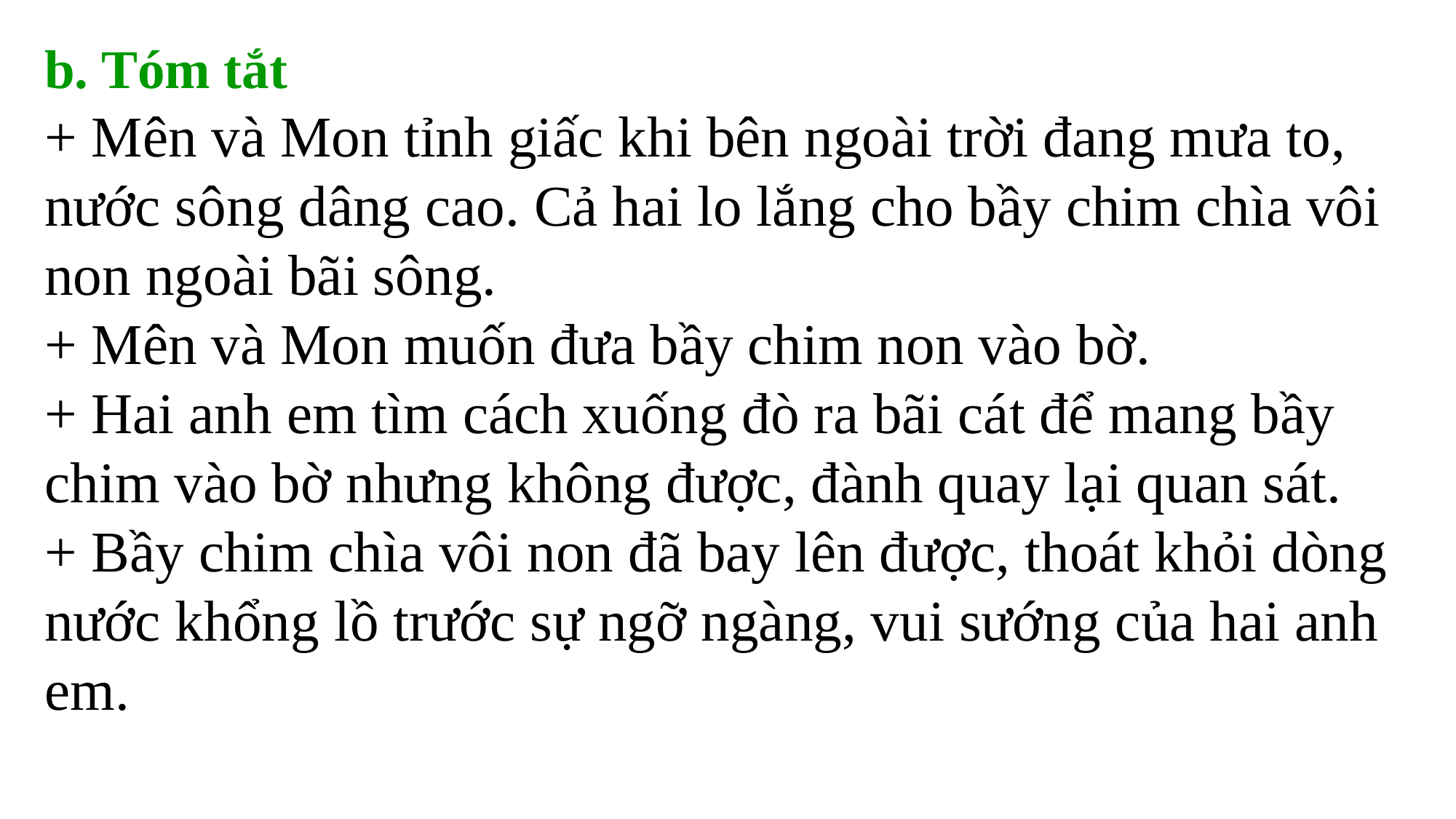

b. Tóm tắt
+ Mên và Mon tỉnh giấc khi bên ngoài trời đang mưa to, nước sông dâng cao. Cả hai lo lắng cho bầy chim chìa vôi non ngoài bãi sông.
+ Mên và Mon muốn đưa bầy chim non vào bờ.
+ Hai anh em tìm cách xuống đò ra bãi cát để mang bầy chim vào bờ nhưng không được, đành quay lại quan sát.
+ Bầy chim chìa vôi non đã bay lên được, thoát khỏi dòng nước khổng lồ trước sự ngỡ ngàng, vui sướng của hai anh em.